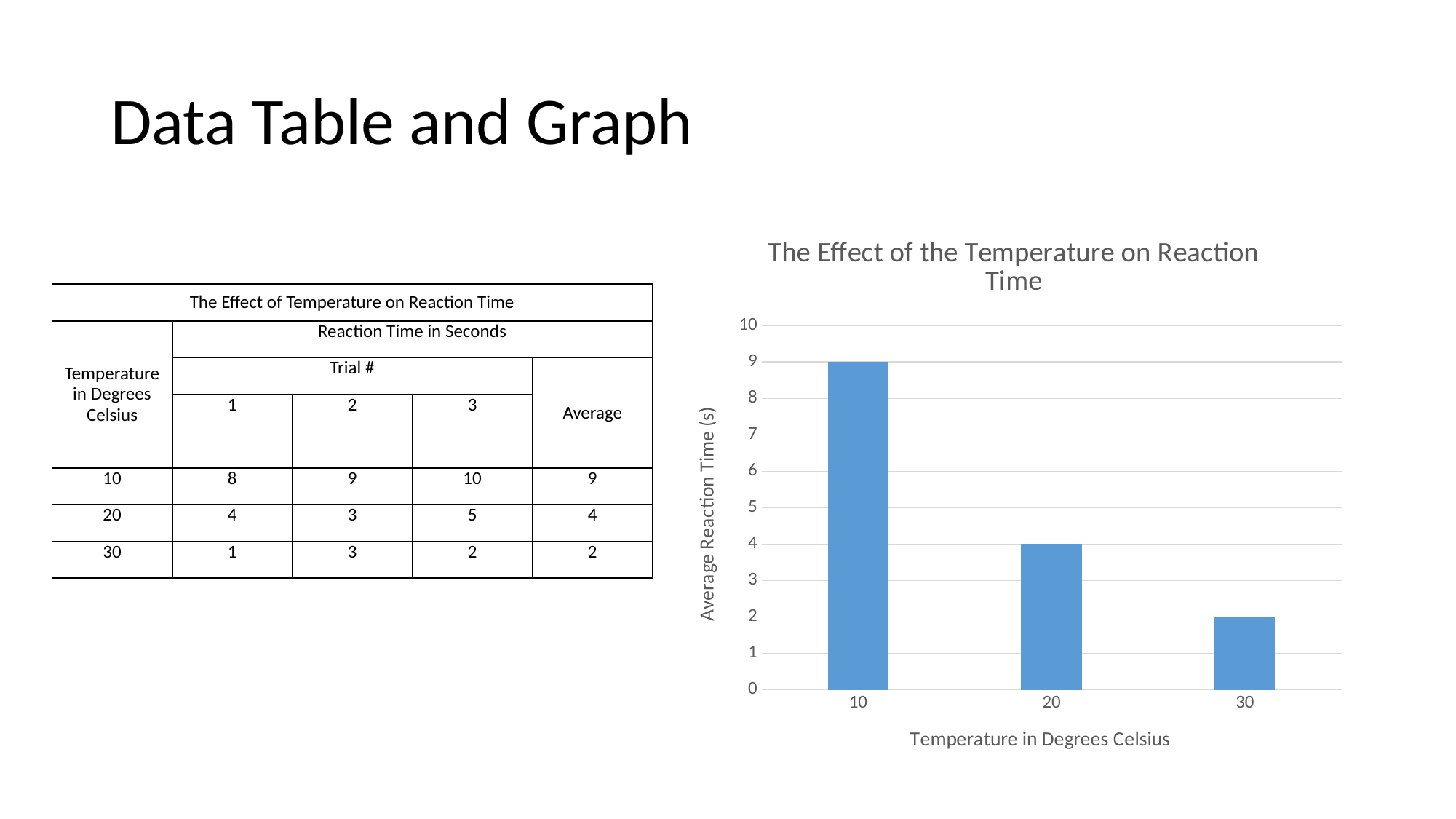

# Data Table and Graph

### Chart: The Effect of the Temperature on Reaction Time

| Category | Series 1 |
|---|---|
| 10 | 9.0 |
| 20 | 4.0 |
| 30 | 2.0 |
| The Effect of Temperature on Reaction Time |  |  |  |  |
| --- | --- | --- | --- | --- |
| Temperature in Degrees Celsius | Reaction Time in Seconds |  |  |  |
|  | Trial # |  |  | Average |
|  | 1 | 2 | 3 |  |
| 10 | 8 | 9 | 10 | 9 |
| 20 | 4 | 3 | 5 | 4 |
| 30 | 1 | 3 | 2 | 2 |